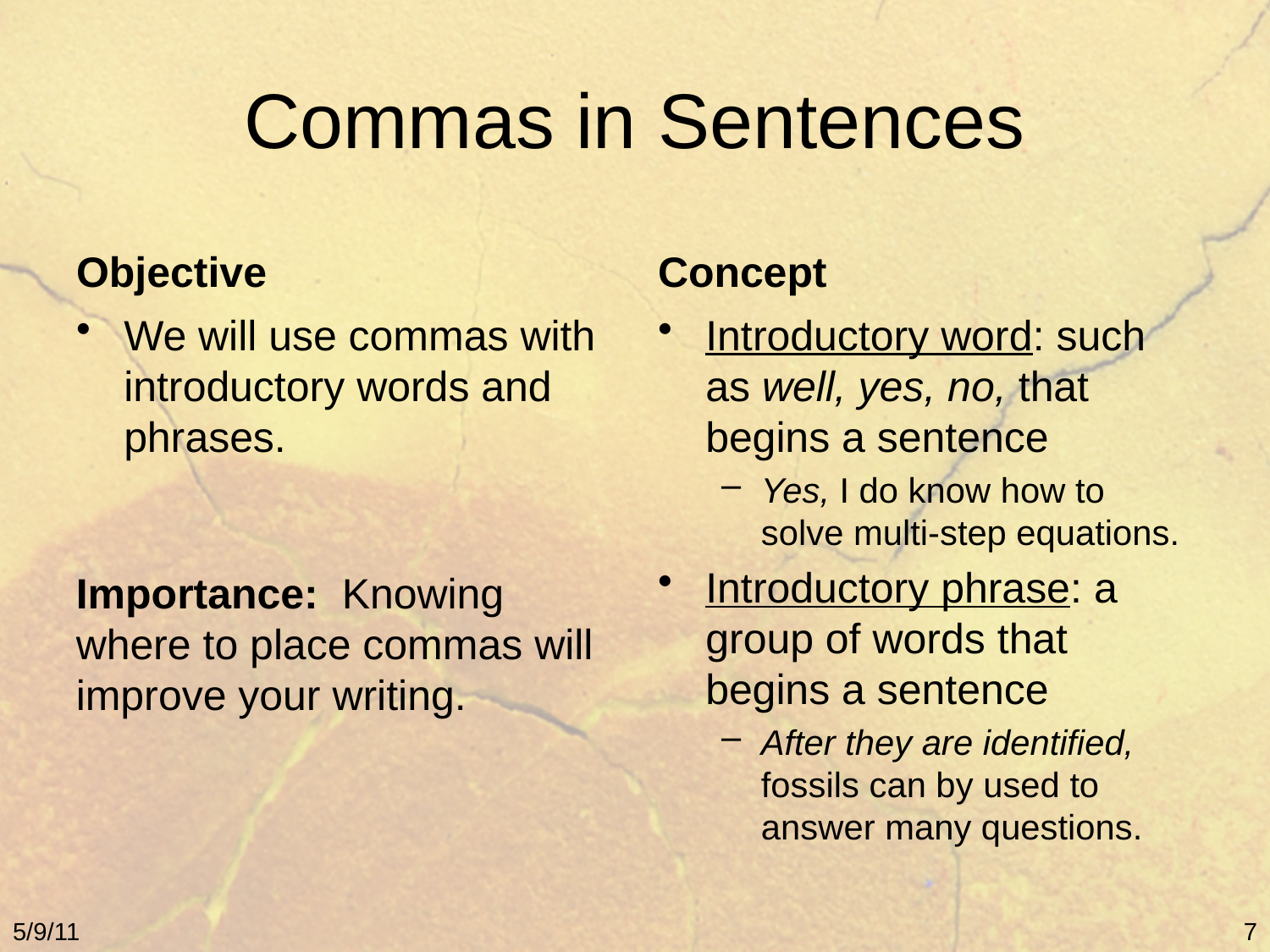

# Commas in Sentences
Objective
Concept
We will use commas with introductory words and phrases.
Introductory word: such as well, yes, no, that begins a sentence
Yes, I do know how to solve multi-step equations.
Introductory phrase: a group of words that begins a sentence
After they are identified, fossils can by used to answer many questions.
Importance:  Knowing where to place commas will improve your writing.
5/9/11
7